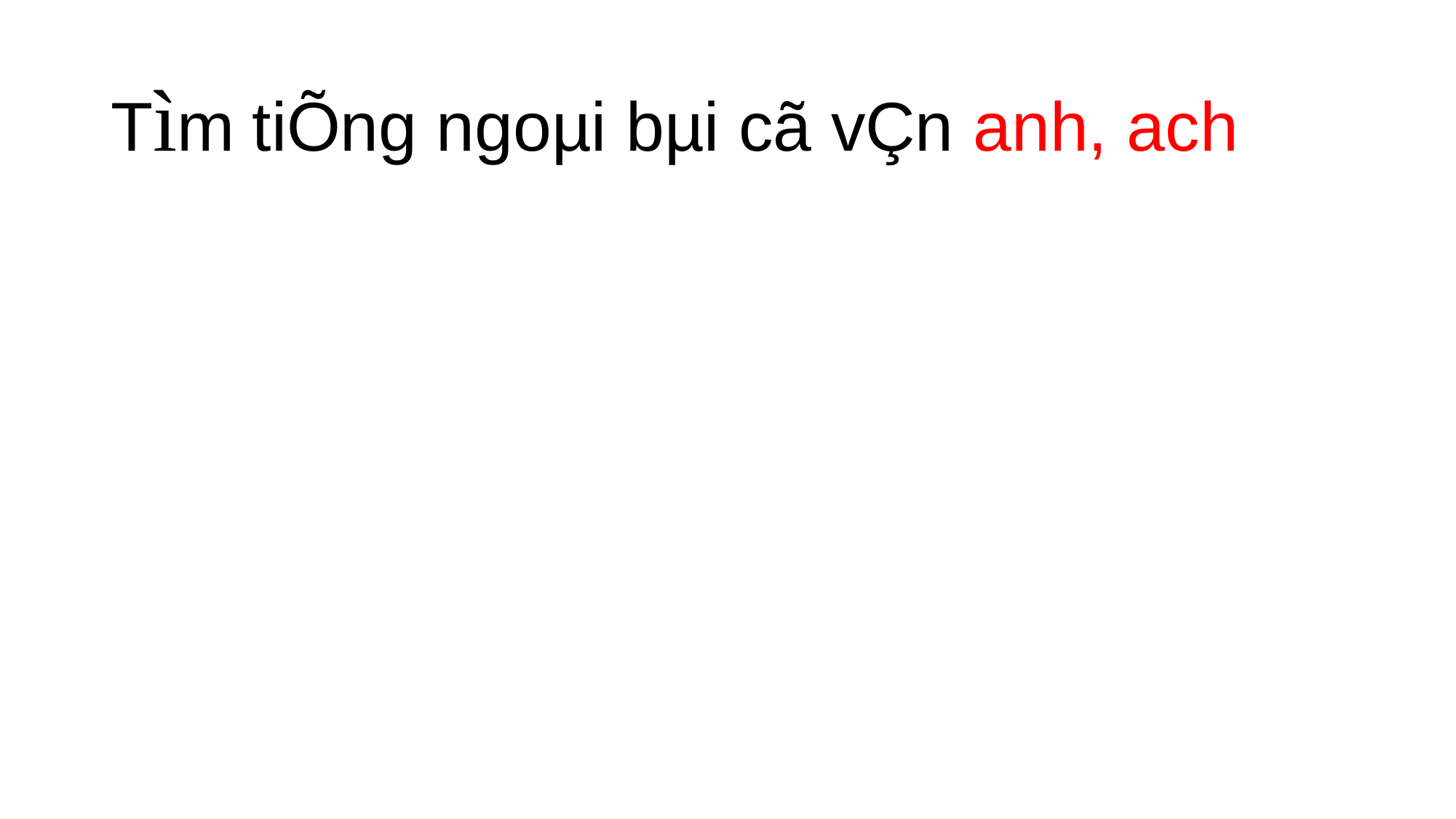

# Tìm tiÕng ngoµi bµi cã vÇn anh, ach